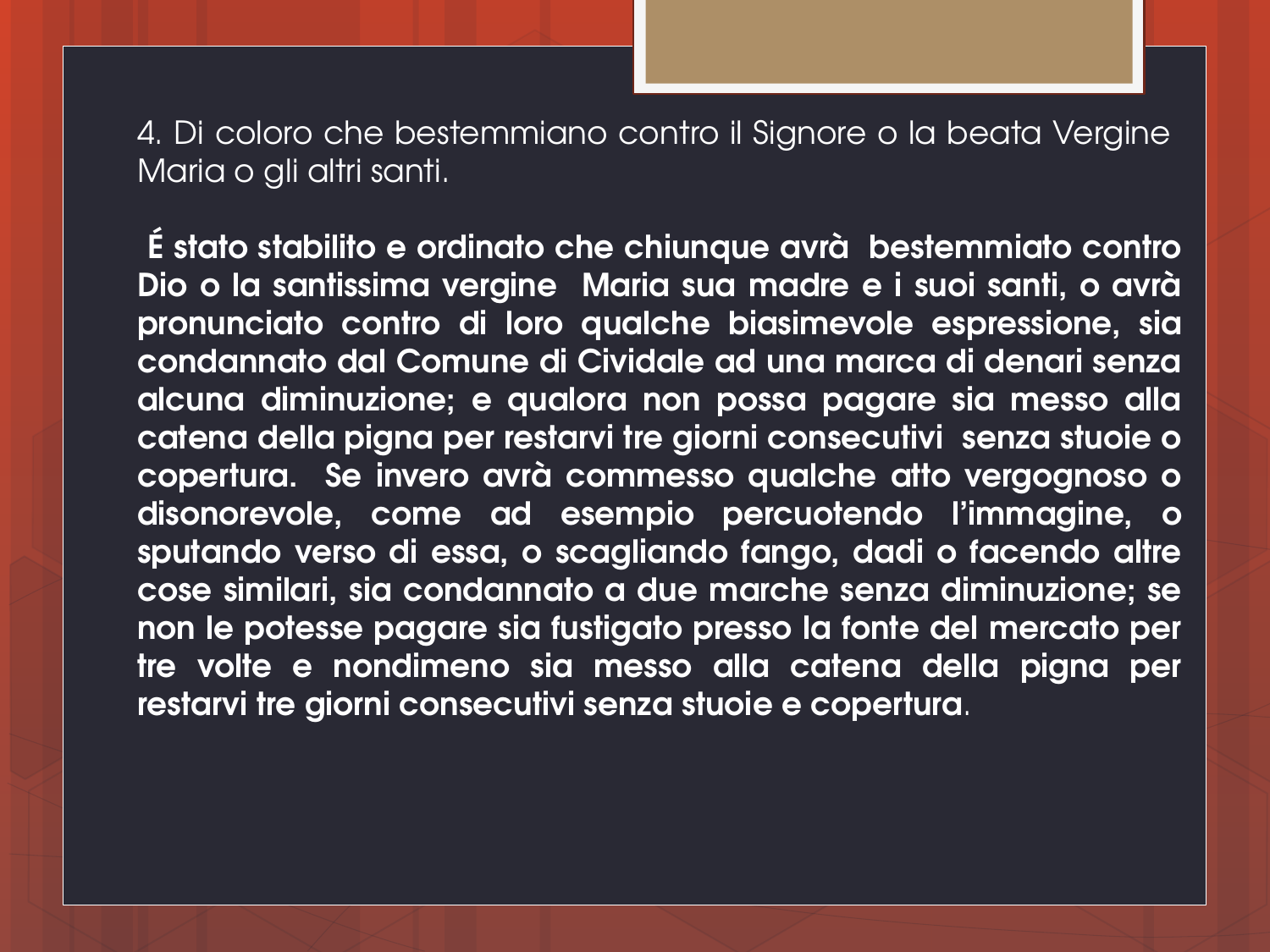

4. Di coloro che bestemmiano contro il Signore o la beata Vergine  Maria o gli altri santi.

 É stato stabilito e ordinato che chiunque avrà  bestemmiato contro Dio o la santissima vergine  Maria sua madre e i suoi santi, o avrà pronunciato contro di loro qualche biasimevole espressione, sia condannato dal Comune di Cividale ad una marca di denari senza alcuna diminuzione; e qualora non possa pagare sia messo alla catena della pigna per restarvi tre giorni consecutivi  senza stuoie o copertura.  Se invero avrà commesso qualche atto vergognoso o disonorevole, come ad esempio percuotendo l’immagine, o sputando verso di essa, o scagliando fango, dadi o facendo altre cose similari, sia condannato a due marche senza diminuzione; se non le potesse pagare sia fustigato presso la fonte del mercato per tre volte e nondimeno sia messo alla catena della pigna per restarvi tre giorni consecutivi senza stuoie e copertura.